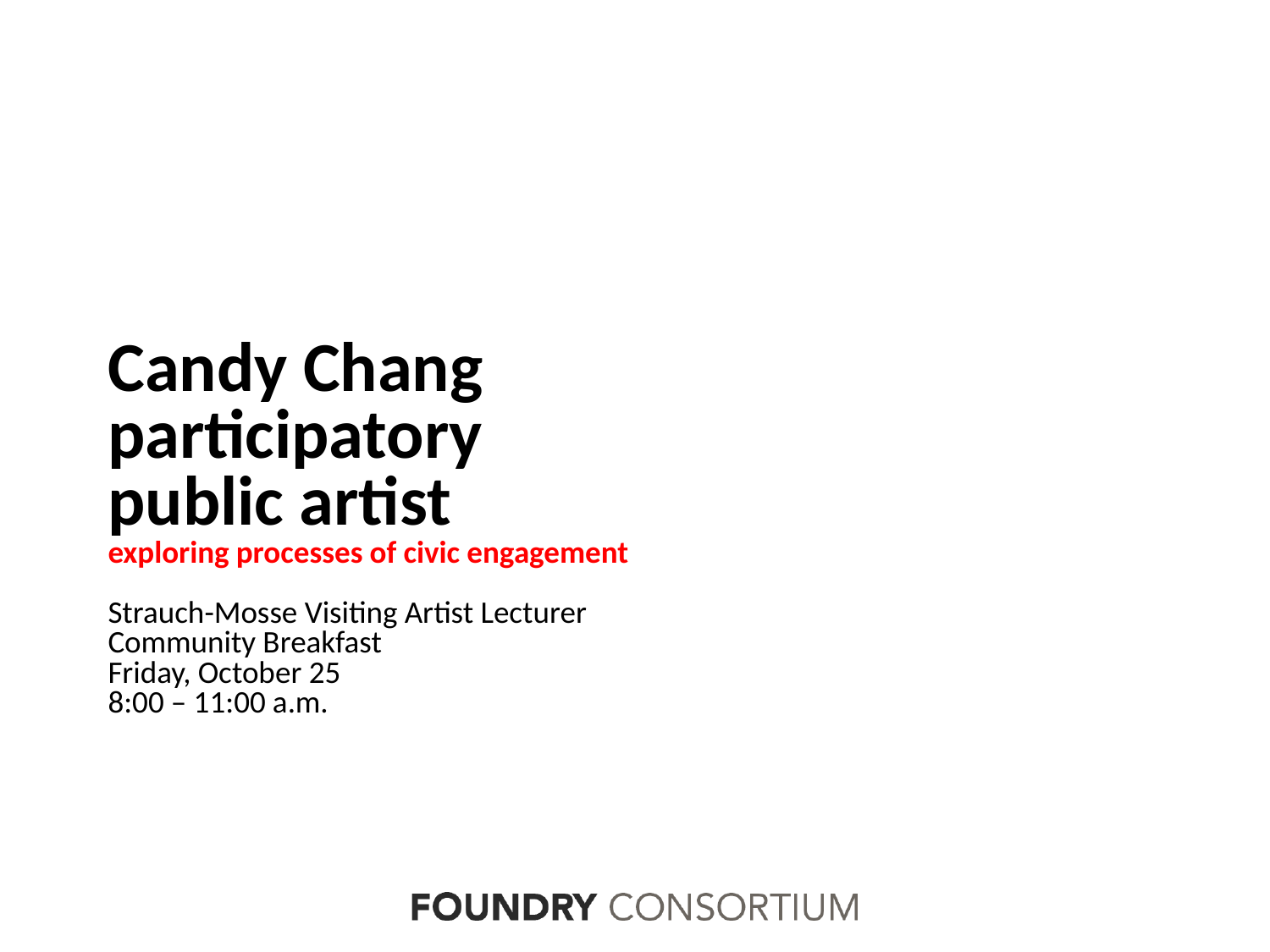

# Candy Chang participatory public artist exploring processes of civic engagement Strauch-Mosse Visiting Artist Lecturer Community Breakfast Friday, October 25 8:00 – 11:00 a.m.